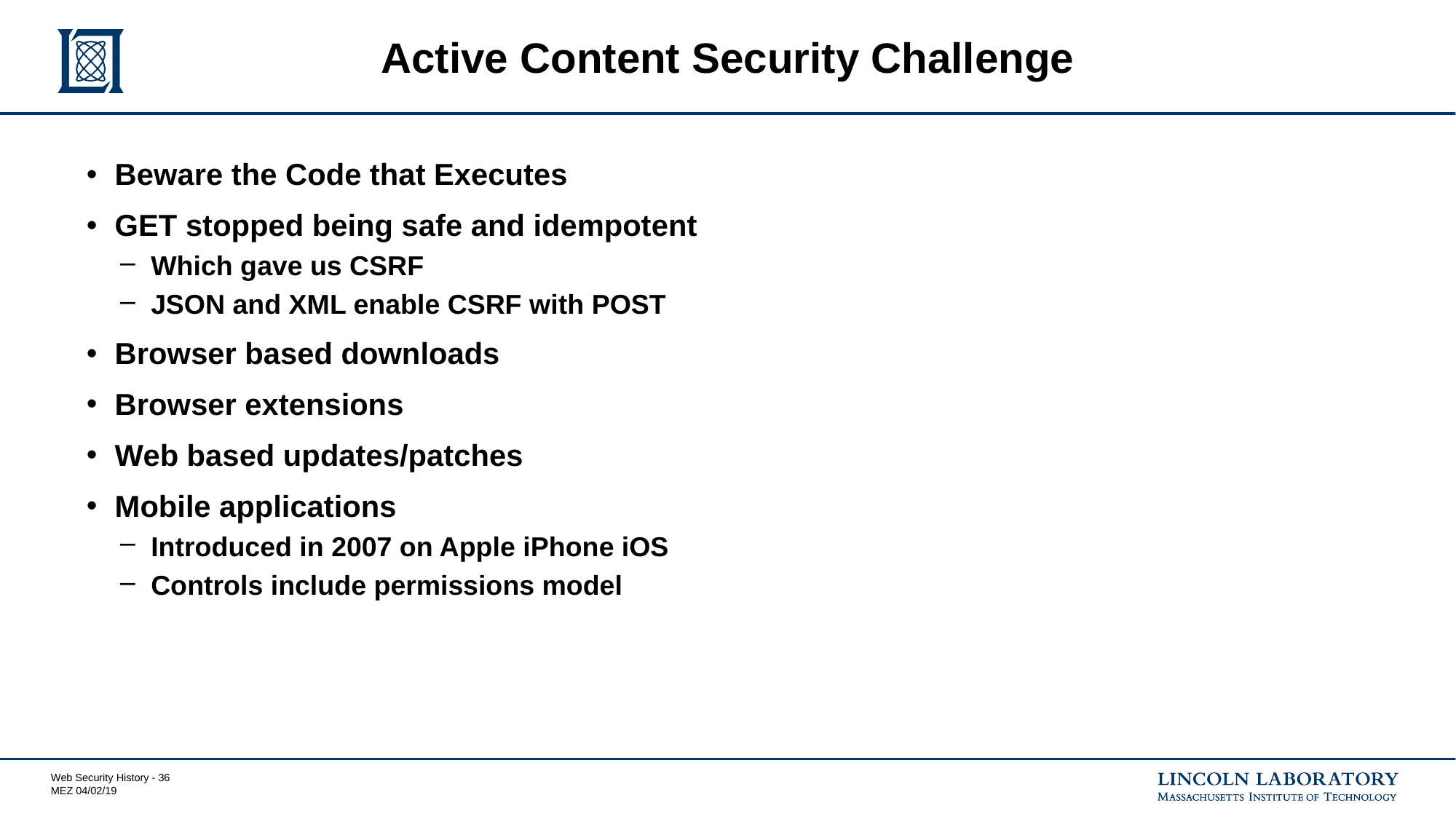

# Active Content Security Challenge
Beware the Code that Executes
GET stopped being safe and idempotent
Which gave us CSRF
JSON and XML enable CSRF with POST
Browser based downloads
Browser extensions
Web based updates/patches
Mobile applications
Introduced in 2007 on Apple iPhone iOS
Controls include permissions model